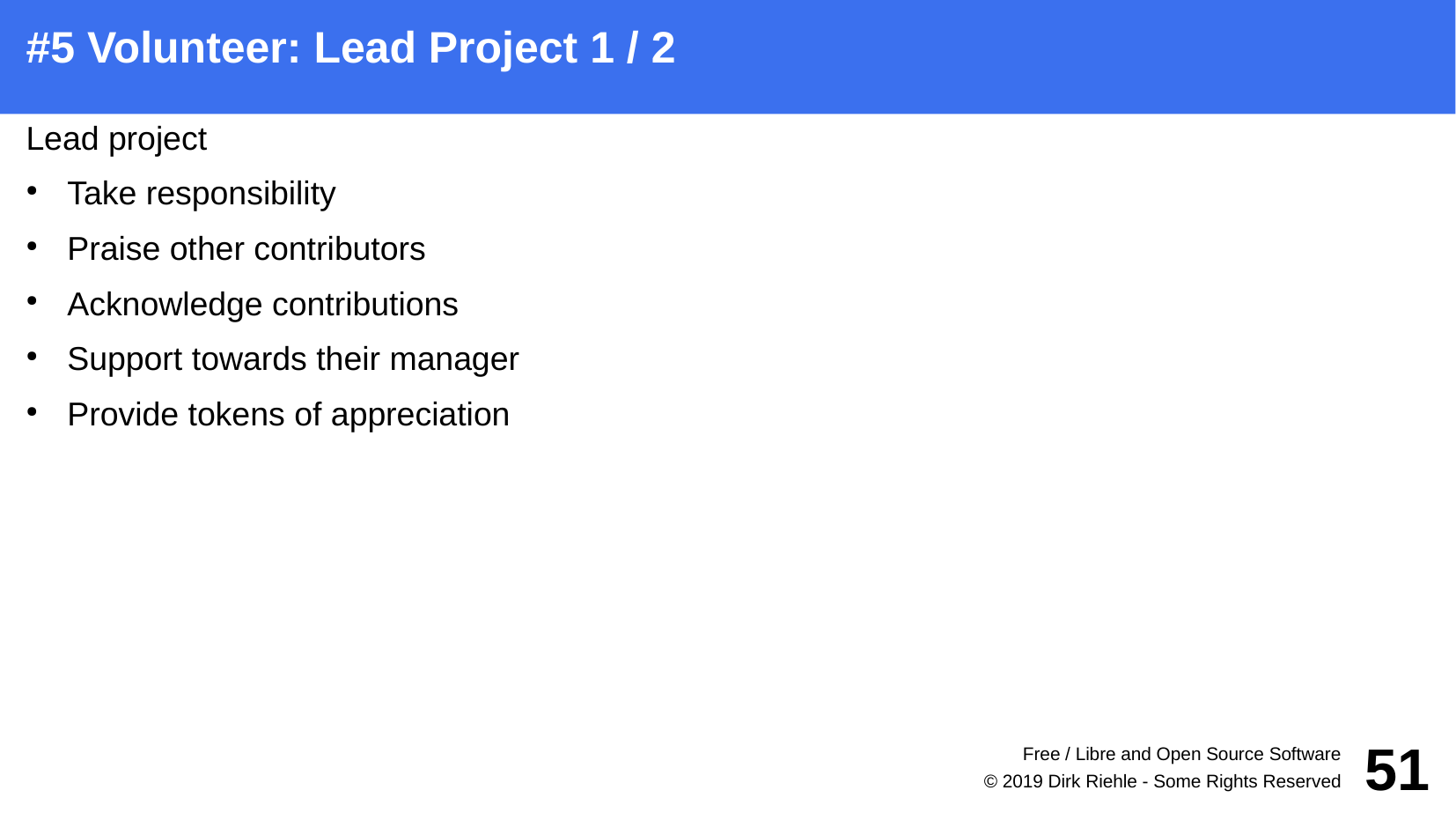

#5 Volunteer: Lead Project 1 / 2
Lead project
Take responsibility
Praise other contributors
Acknowledge contributions
Support towards their manager
Provide tokens of appreciation
Free / Libre and Open Source Software
51
© 2019 Dirk Riehle - Some Rights Reserved